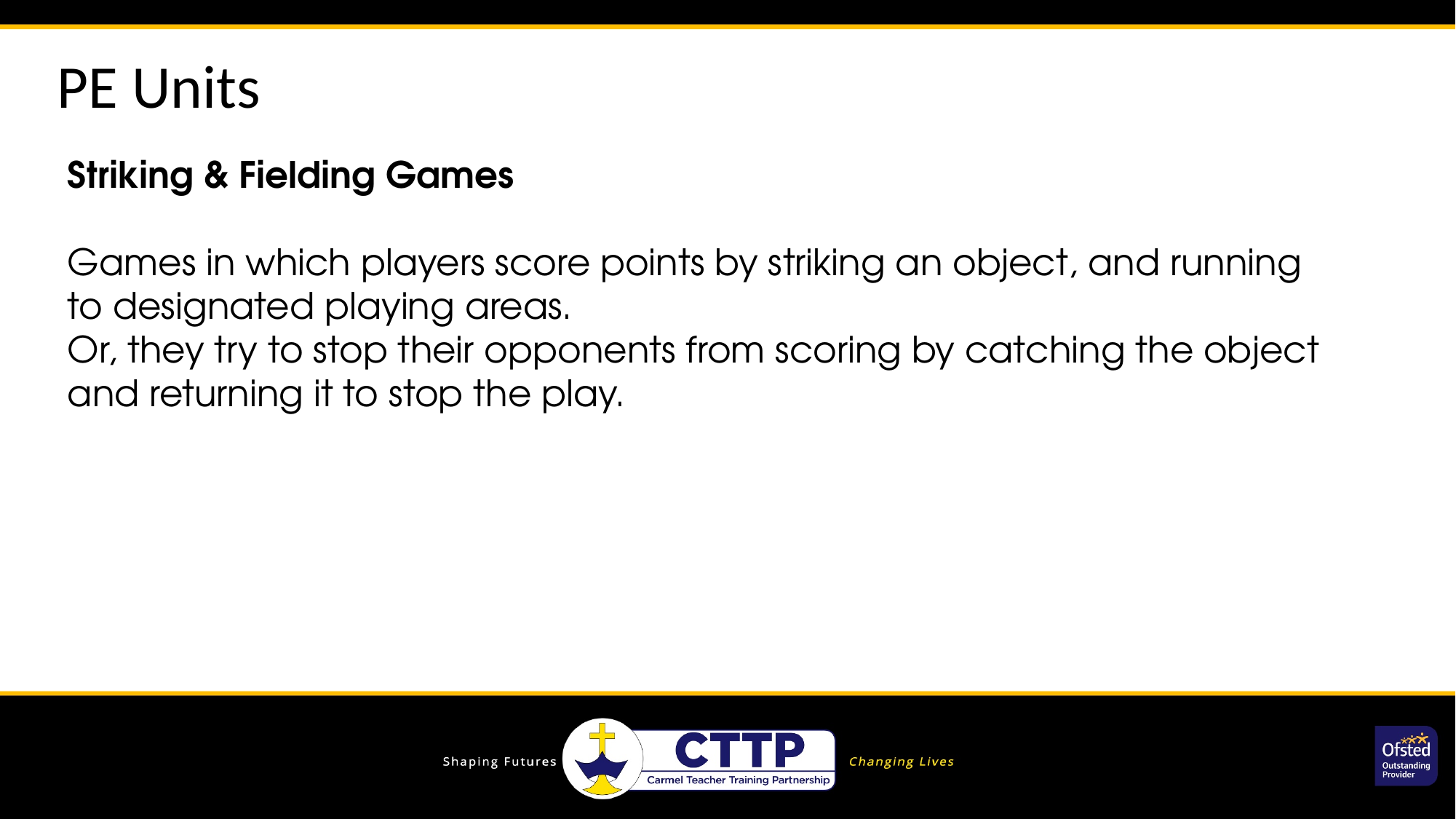

PE Units
Striking & Fielding Games

Games in which players score points by striking an object, and running to designated playing areas.
Or, they try to stop their opponents from scoring by catching the object and returning it to stop the play.